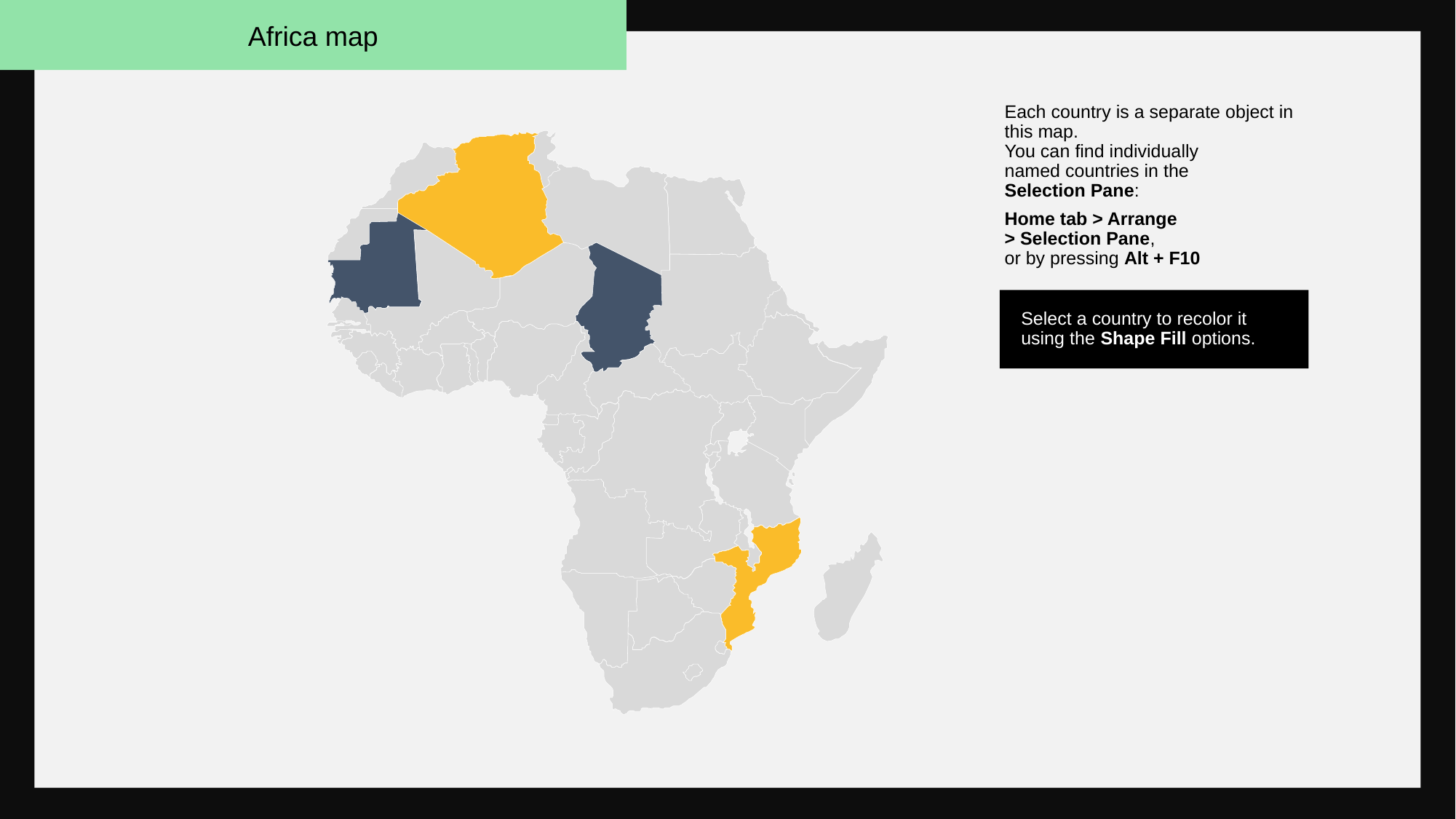

Africa map
Each country is a separate object in this map.
You can find individually
named countries in the
Selection Pane:
Home tab > Arrange
> Selection Pane,
or by pressing Alt + F10

Select a country to recolor it using the Shape Fill options.